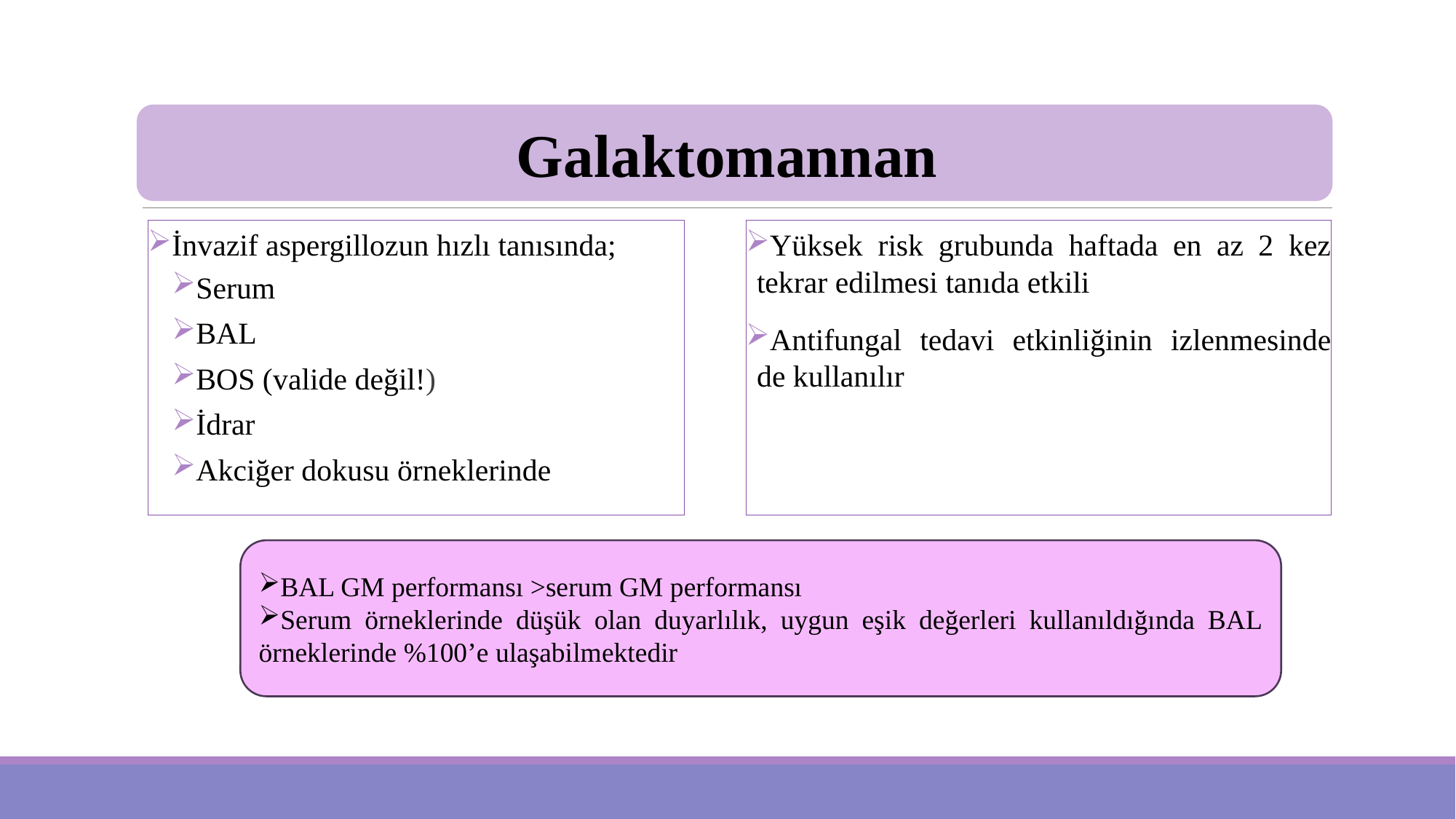

Galaktomannan
Yüksek risk grubunda haftada en az 2 kez tekrar edilmesi tanıda etkili
Antifungal tedavi etkinliğinin izlenmesinde de kullanılır

İnvazif aspergillozun hızlı tanısında;
Serum
BAL
BOS (valide değil!)
İdrar
Akciğer dokusu örneklerinde
BAL GM performansı >serum GM performansı
Serum örneklerinde düşük olan duyarlılık, uygun eşik değerleri kullanıldığında BAL örneklerinde %100’e ulaşabilmektedir